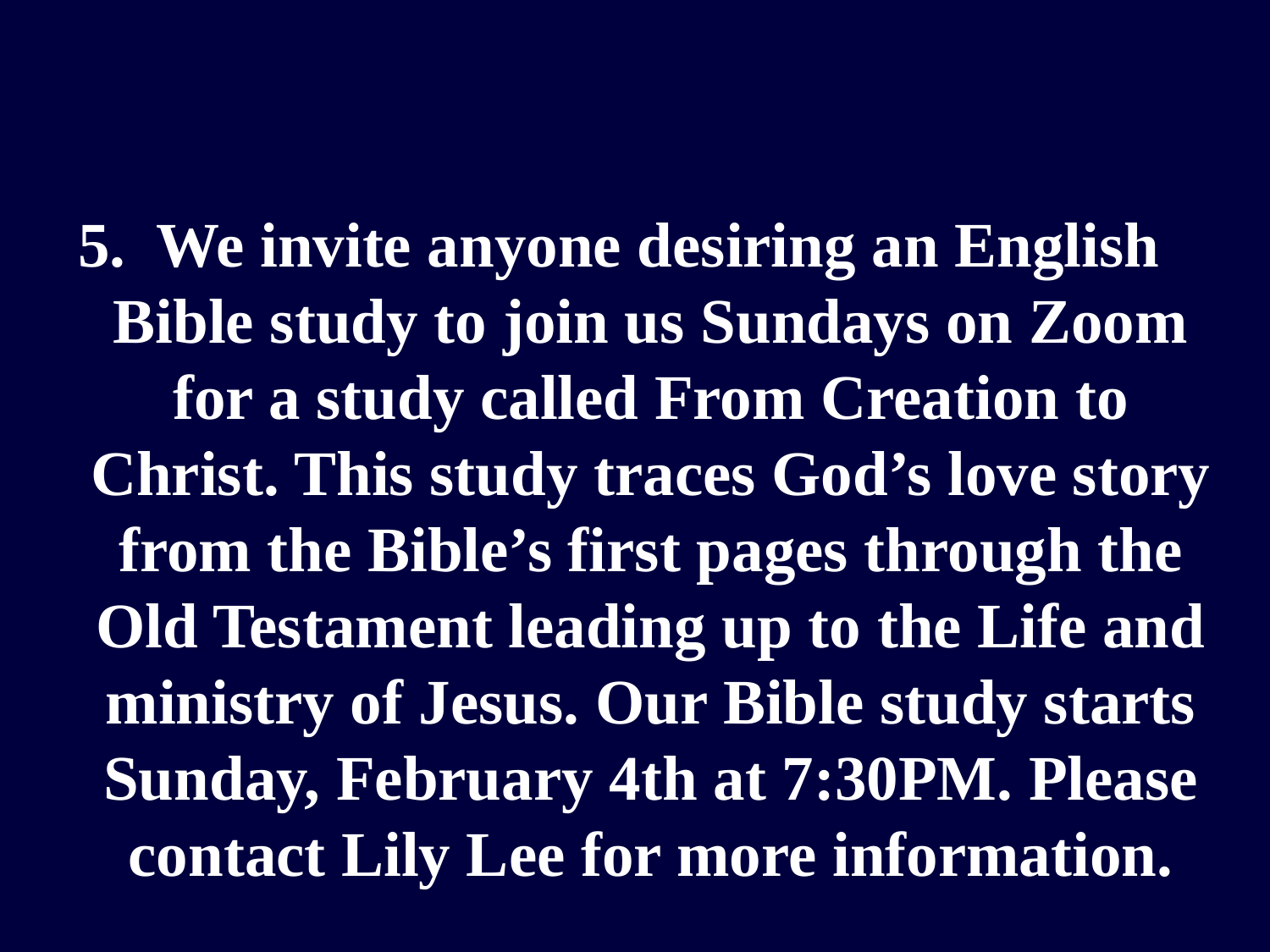

5.  We invite anyone desiring an English Bible study to join us Sundays on Zoom for a study called From Creation to Christ. This study traces God’s love story from the Bible’s first pages through the Old Testament leading up to the Life and ministry of Jesus. Our Bible study starts Sunday, February 4th at 7:30PM. Please contact Lily Lee for more information.